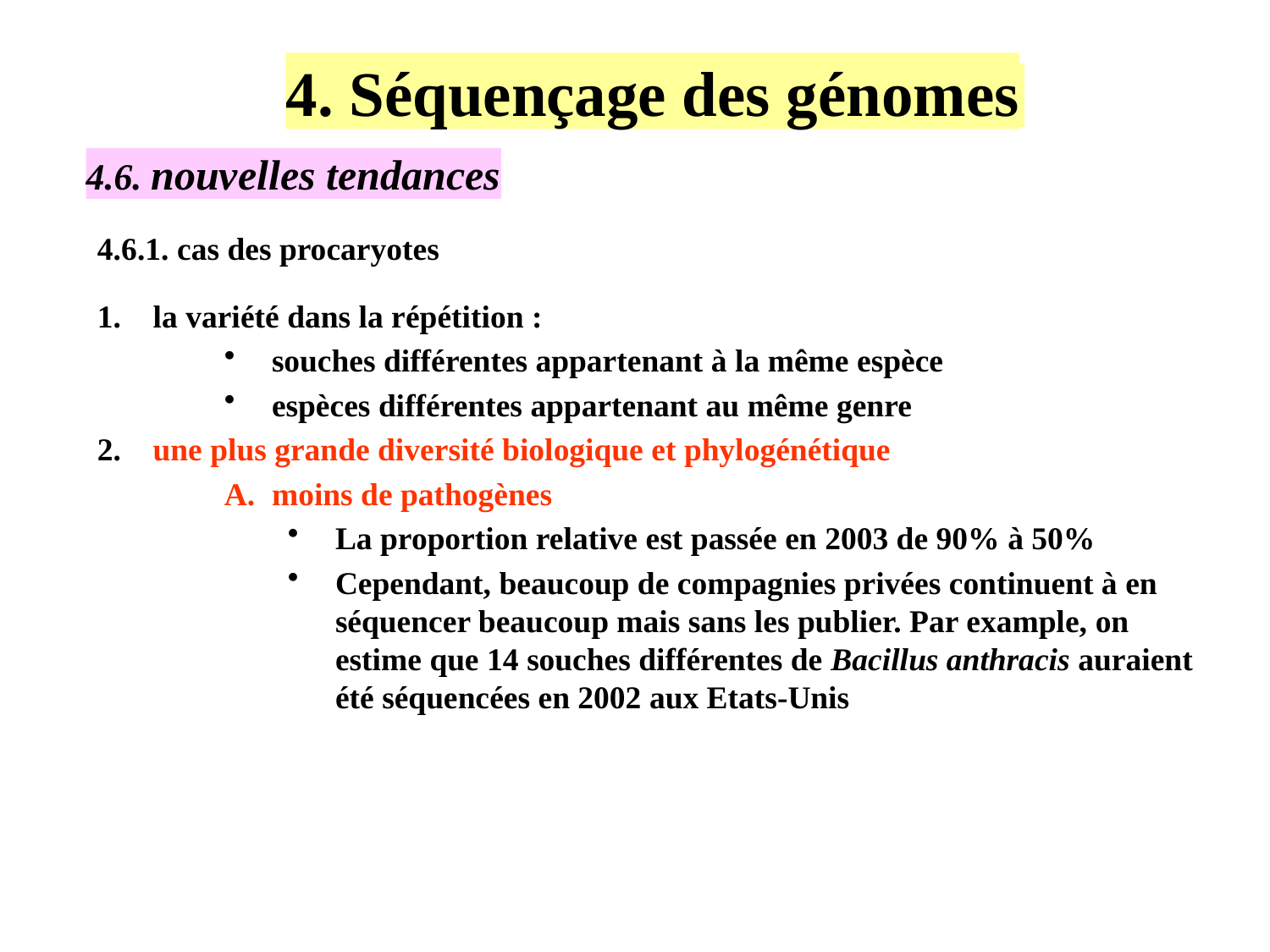

4. Séquençage des génomes

4.6. nouvelles tendances
4.6.1. cas des procaryotes
 la variété dans la répétition :
souches différentes appartenant à la même espèce
espèces différentes appartenant au même genre
 une plus grande diversité biologique et phylogénétique
moins de pathogènes
La proportion relative est passée en 2003 de 90% à 50%
Cependant, beaucoup de compagnies privées continuent à en séquencer beaucoup mais sans les publier. Par example, on estime que 14 souches différentes de Bacillus anthracis auraient été séquencées en 2002 aux Etats-Unis